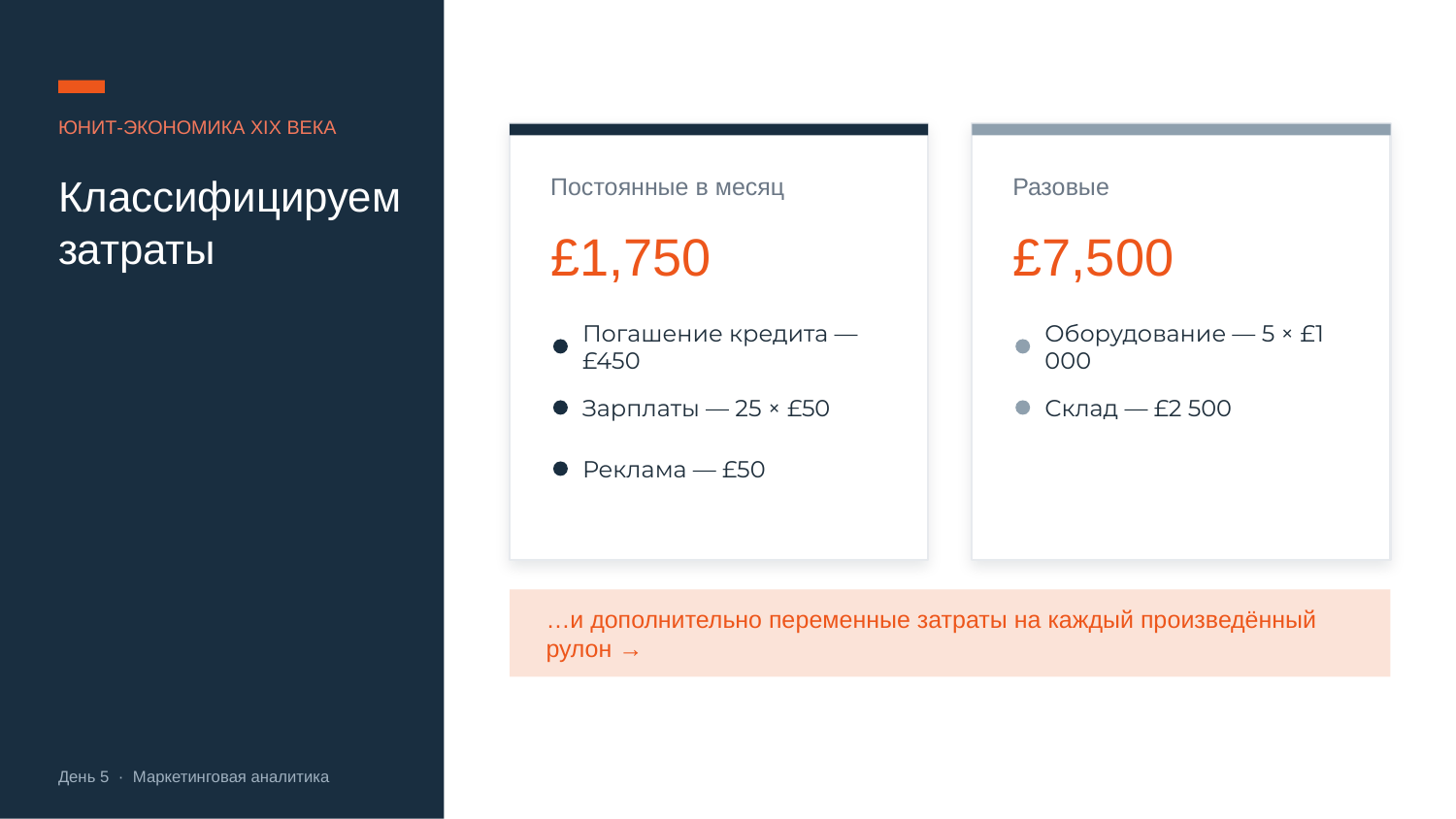

ЮНИТ-ЭКОНОМИКА XIX ВЕКА

Постоянные в месяц
Разовые
Классифицируем затраты
£1,750
£7,500
Погашение кредита — £450
Оборудование — 5 × £1 000

Зарплаты — 25 × £50
Склад — £2 500

Реклама — £50

…и дополнительно переменные затраты на каждый произведённый рулон →
День 5  ·  Маркетинговая аналитика